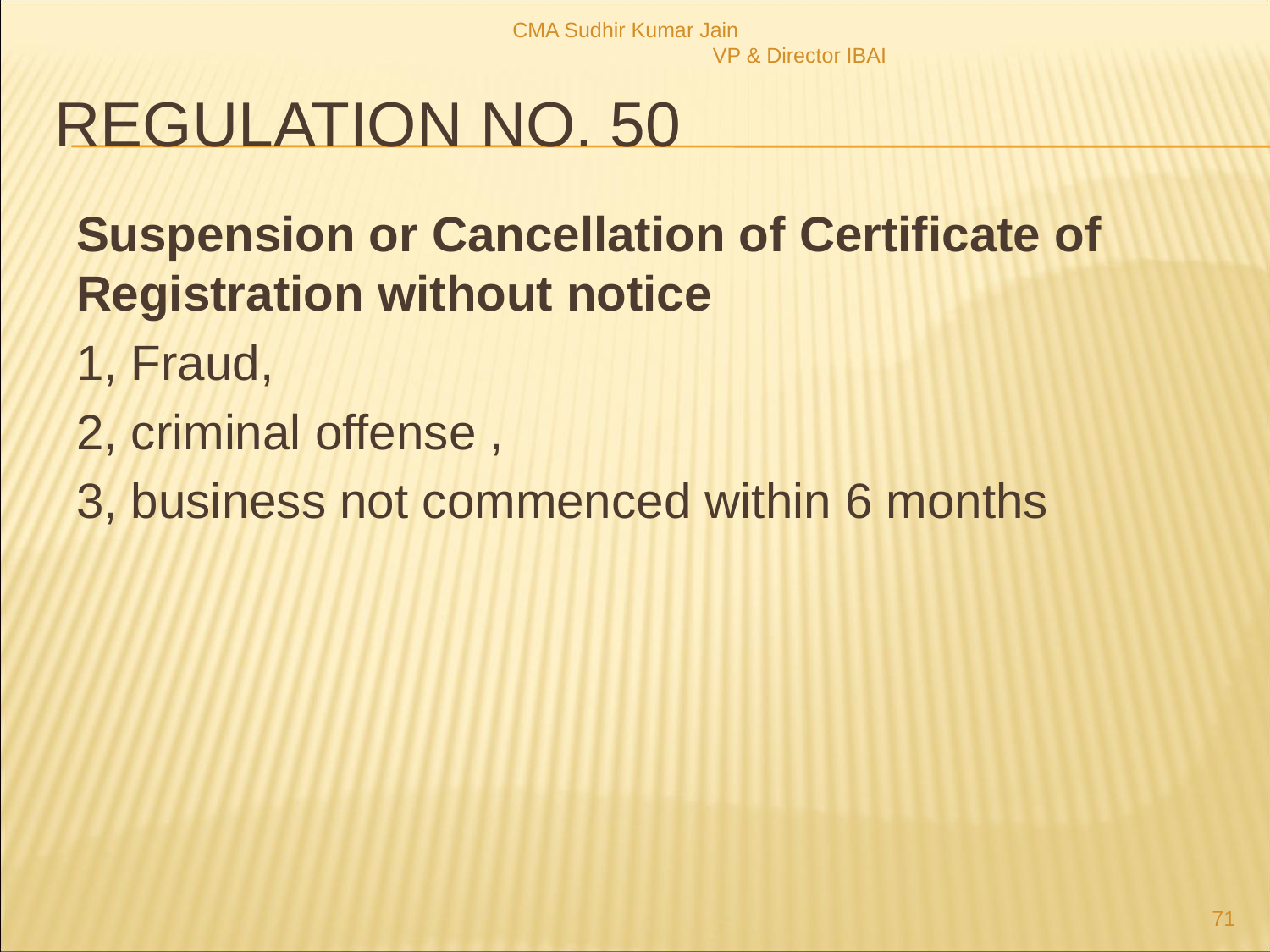

CMA Sudhir Kumar Jain                          VP & Director IBAI
# Regulation no. 50
Suspension or Cancellation of Certificate of Registration without notice
1, Fraud,
2, criminal offense ,
3, business not commenced within 6 months

71